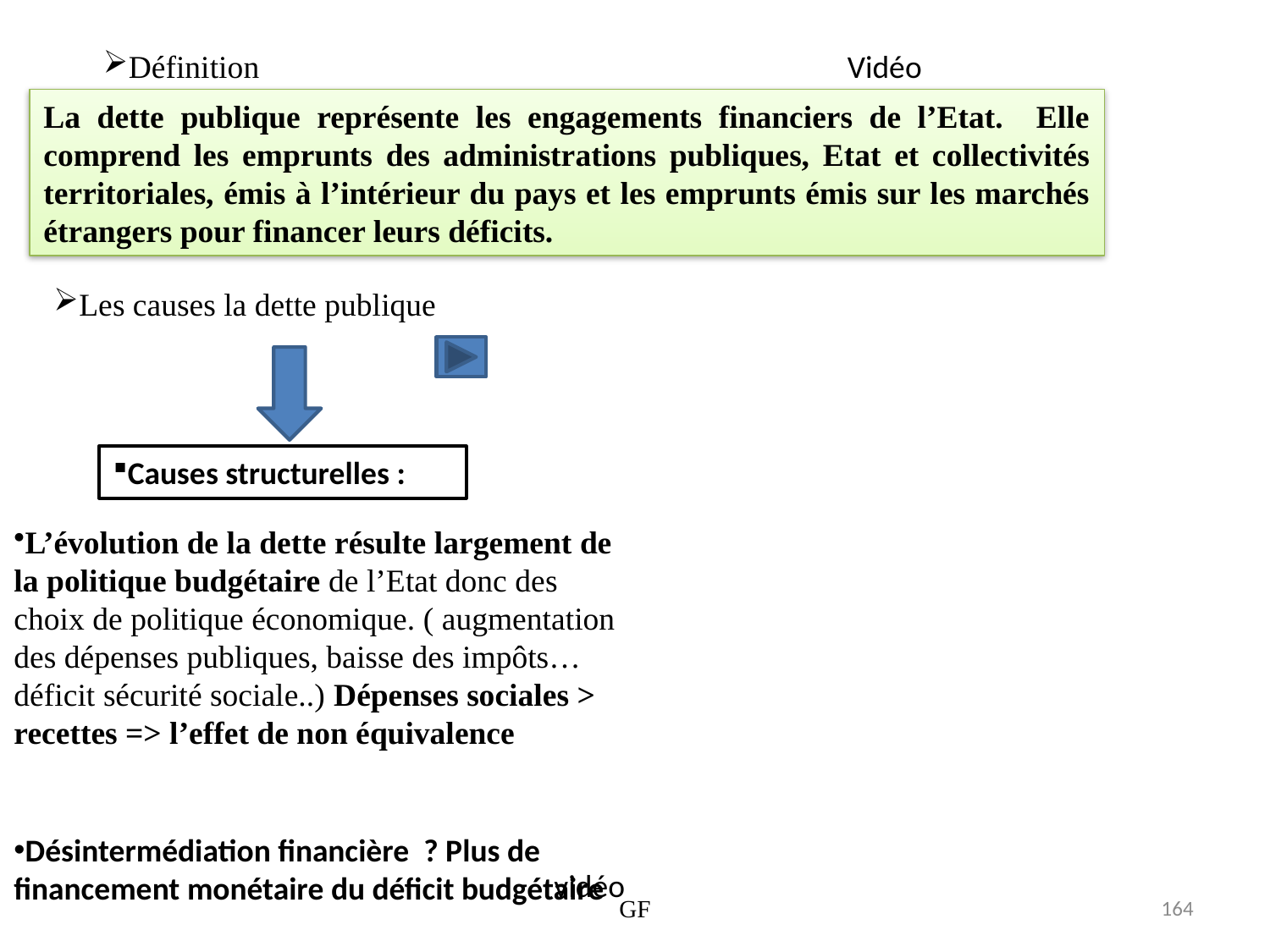

Définition
Vidéo
La dette publique représente les engagements financiers de l’Etat.  Elle comprend les emprunts des administrations publiques, Etat et collectivités territoriales, émis à l’intérieur du pays et les emprunts émis sur les marchés étrangers pour financer leurs déficits.
Les causes la dette publique

Causes structurelles :
L’évolution de la dette résulte largement de la politique budgétaire de l’Etat donc des choix de politique économique. ( augmentation des dépenses publiques, baisse des impôts…déficit sécurité sociale..) Dépenses sociales > recettes => l’effet de non équivalence
Désintermédiation financière  ? Plus de financement monétaire du déficit budgétaire
vidéo
GF
164